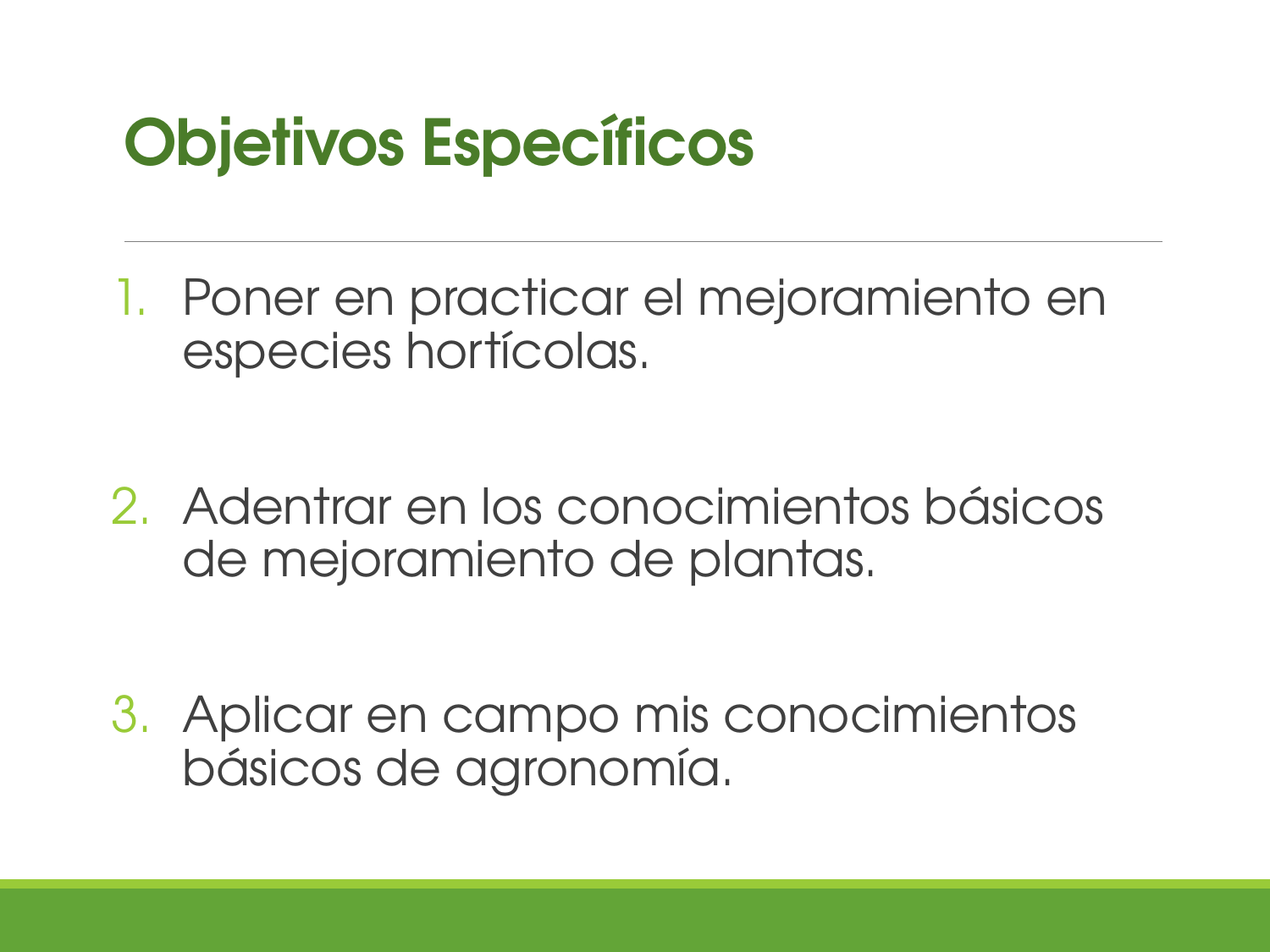

# Objetivos Específicos
Poner en practicar el mejoramiento en  especies hortícolas.

Adentrar en los conocimientos básicos de mejoramiento de plantas.

Aplicar en campo mis conocimientos básicos de agronomía.